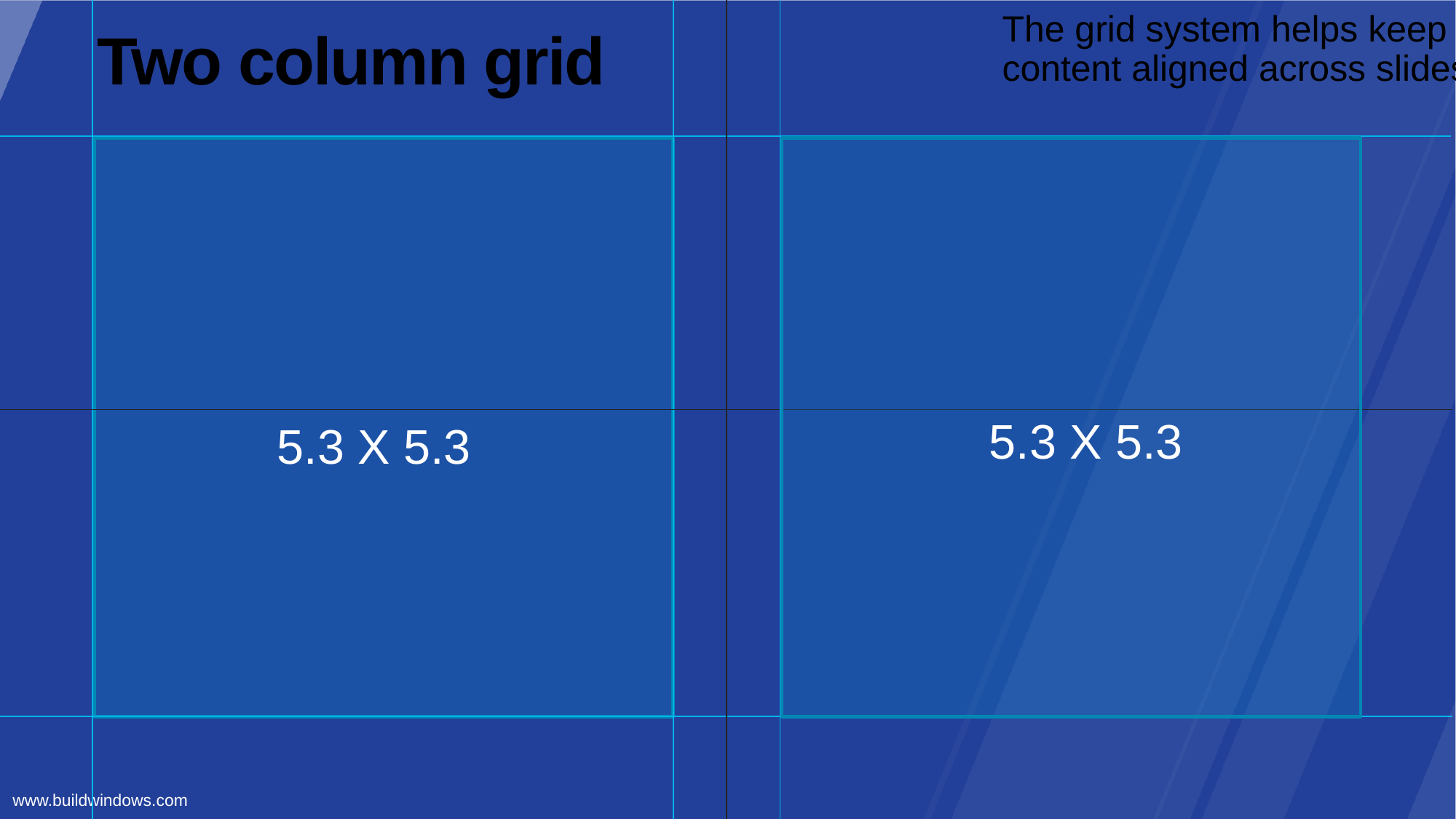

The grid system helps keep content aligned across slides
# Two column grid

5.3 X 5.3
5.3 X 5.3